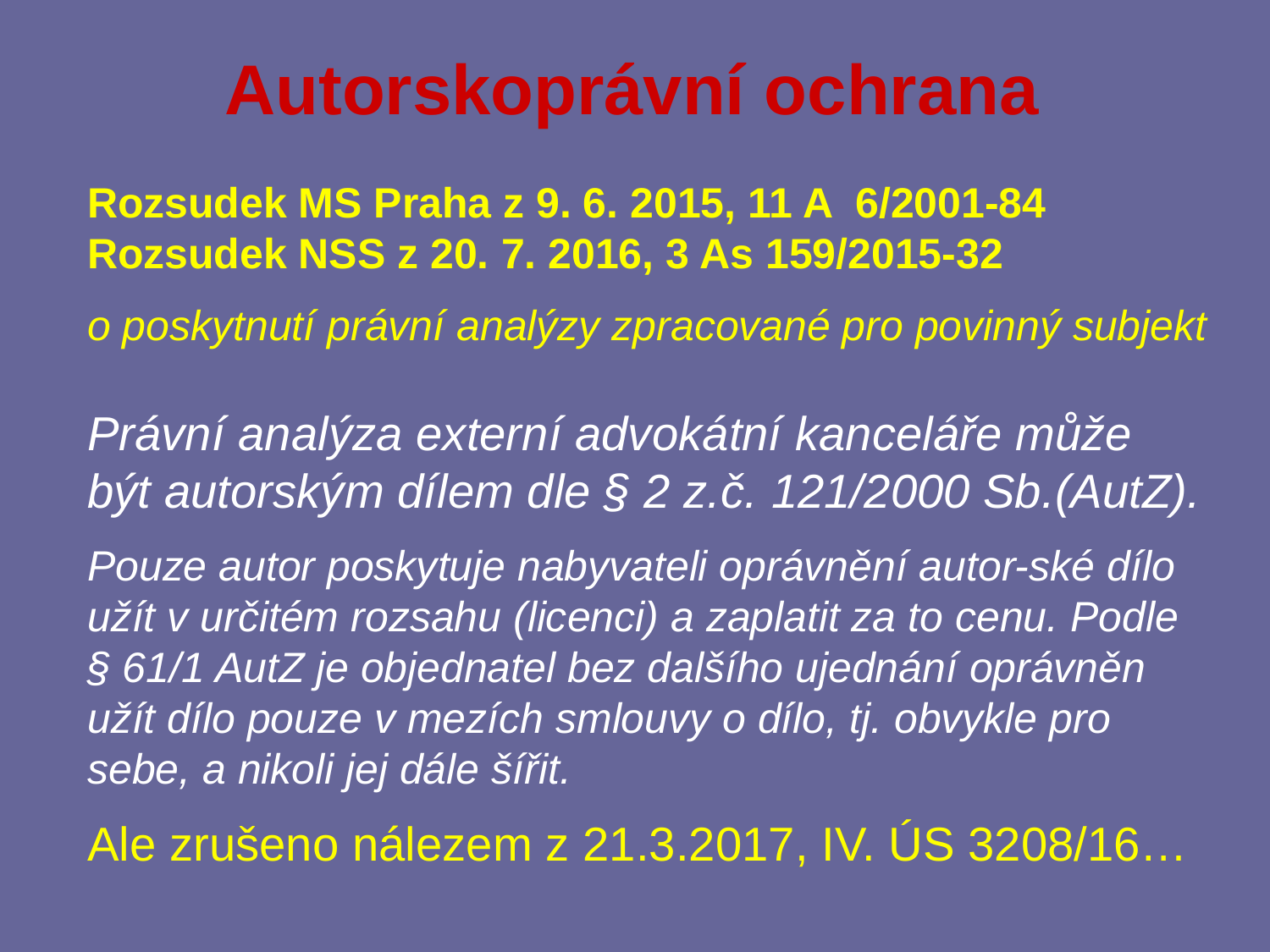

# Autorskoprávní ochrana
Rozsudek MS Praha z 9. 6. 2015, 11 A  6/2001-84
Rozsudek NSS z 20. 7. 2016, 3 As 159/2015-32
o poskytnutí právní analýzy zpracované pro povinný subjekt
Právní analýza externí advokátní kanceláře může být autorským dílem dle § 2 z.č. 121/2000 Sb.(AutZ).
Pouze autor poskytuje nabyvateli oprávnění autor-ské dílo užít v určitém rozsahu (licenci) a zaplatit za to cenu. Podle § 61/1 AutZ je objednatel bez dalšího ujednání oprávněn užít dílo pouze v mezích smlouvy o dílo, tj. obvykle pro sebe, a nikoli jej dále šířit.
Ale zrušeno nálezem z 21.3.2017, IV. ÚS 3208/16…